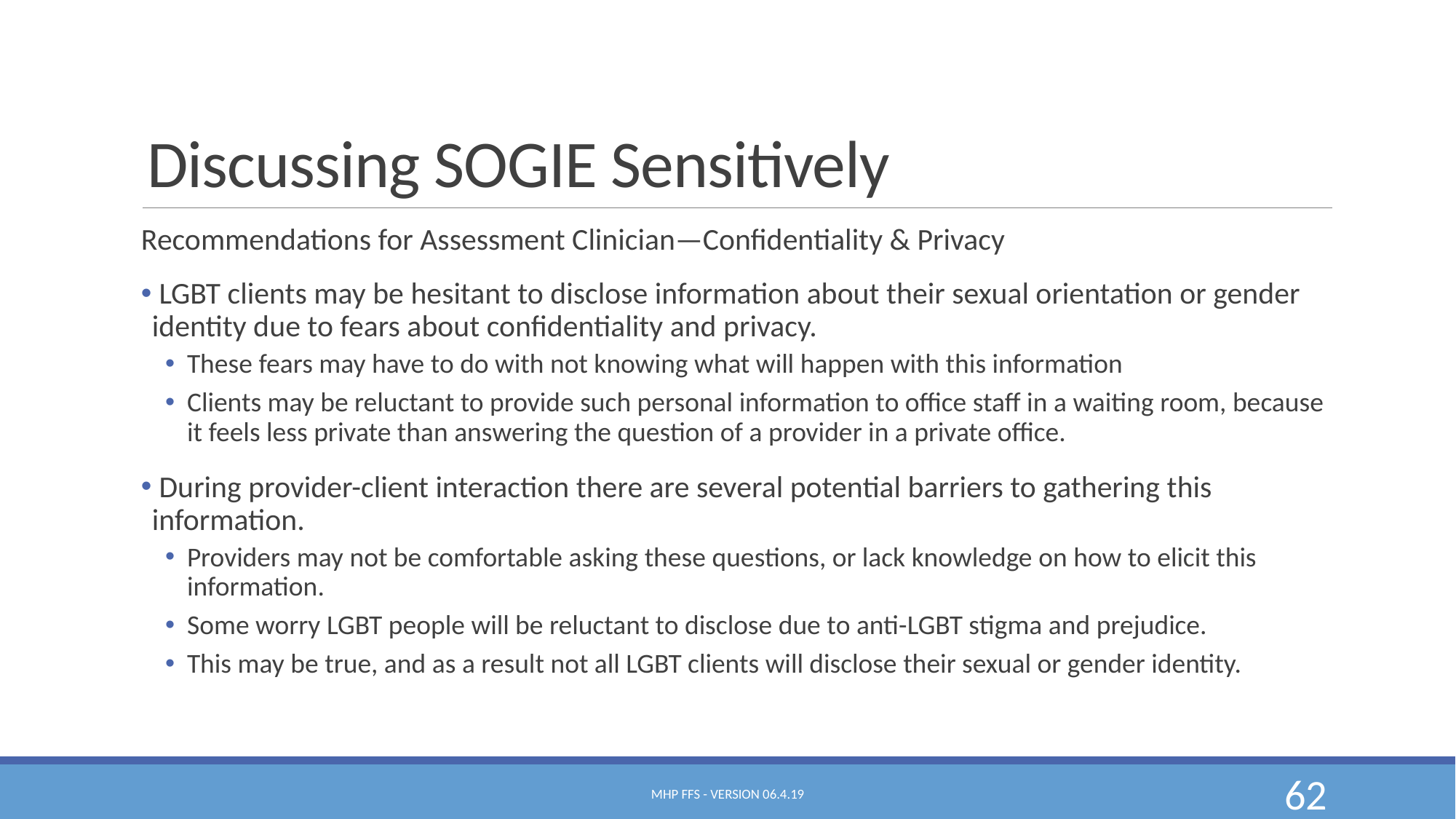

# Discussing SOGIE Sensitively
Recommendations for Assessment Clinician—Confidentiality & Privacy
 LGBT clients may be hesitant to disclose information about their sexual orientation or gender identity due to fears about confidentiality and privacy.
These fears may have to do with not knowing what will happen with this information
Clients may be reluctant to provide such personal information to office staff in a waiting room, because it feels less private than answering the question of a provider in a private office.
 During provider-client interaction there are several potential barriers to gathering this information.
Providers may not be comfortable asking these questions, or lack knowledge on how to elicit this information.
Some worry LGBT people will be reluctant to disclose due to anti-LGBT stigma and prejudice.
This may be true, and as a result not all LGBT clients will disclose their sexual or gender identity.

MHP FFS - Version 06.4.19
62